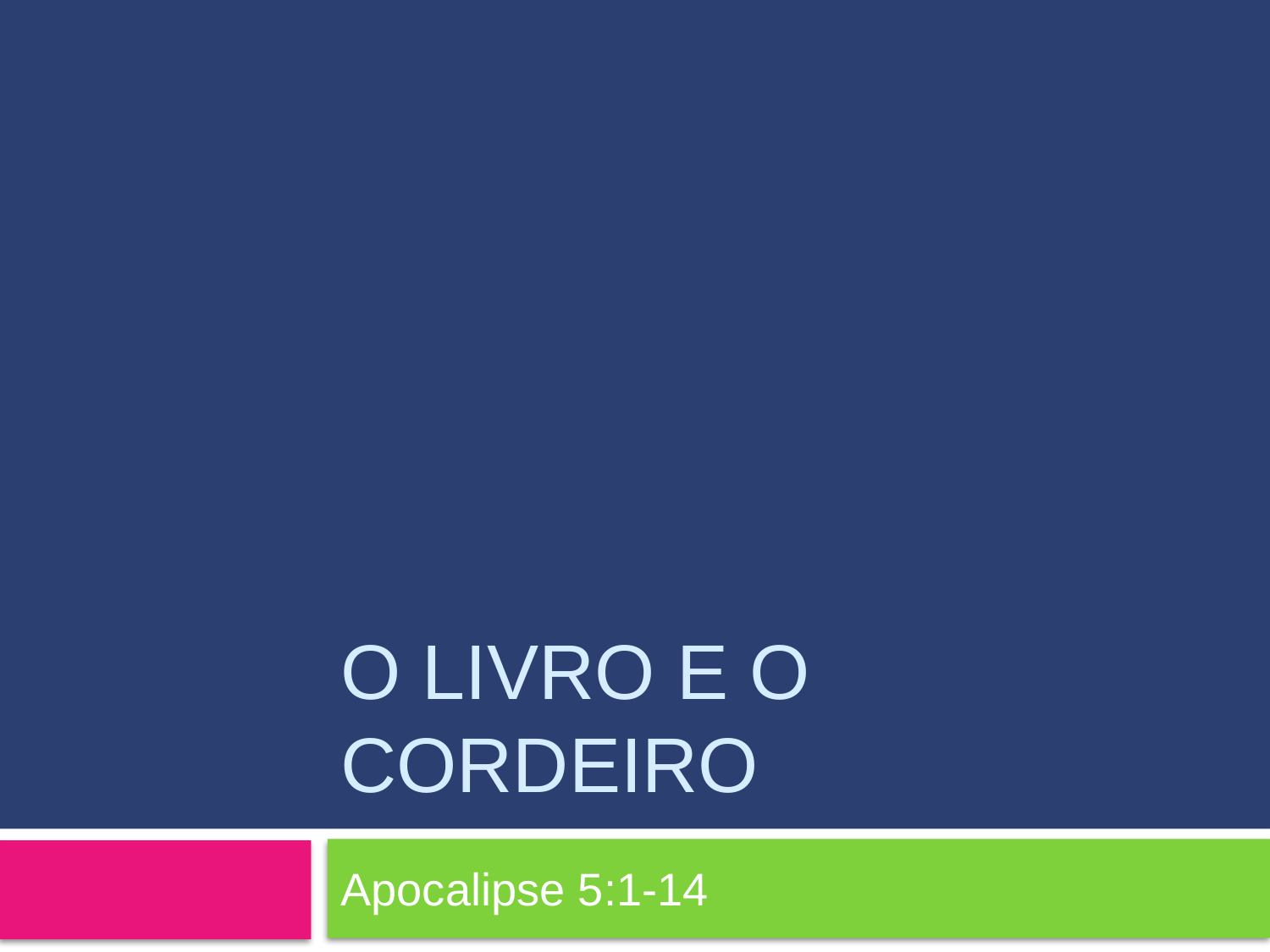

# O livro e o Cordeiro
Apocalipse 5:1-14